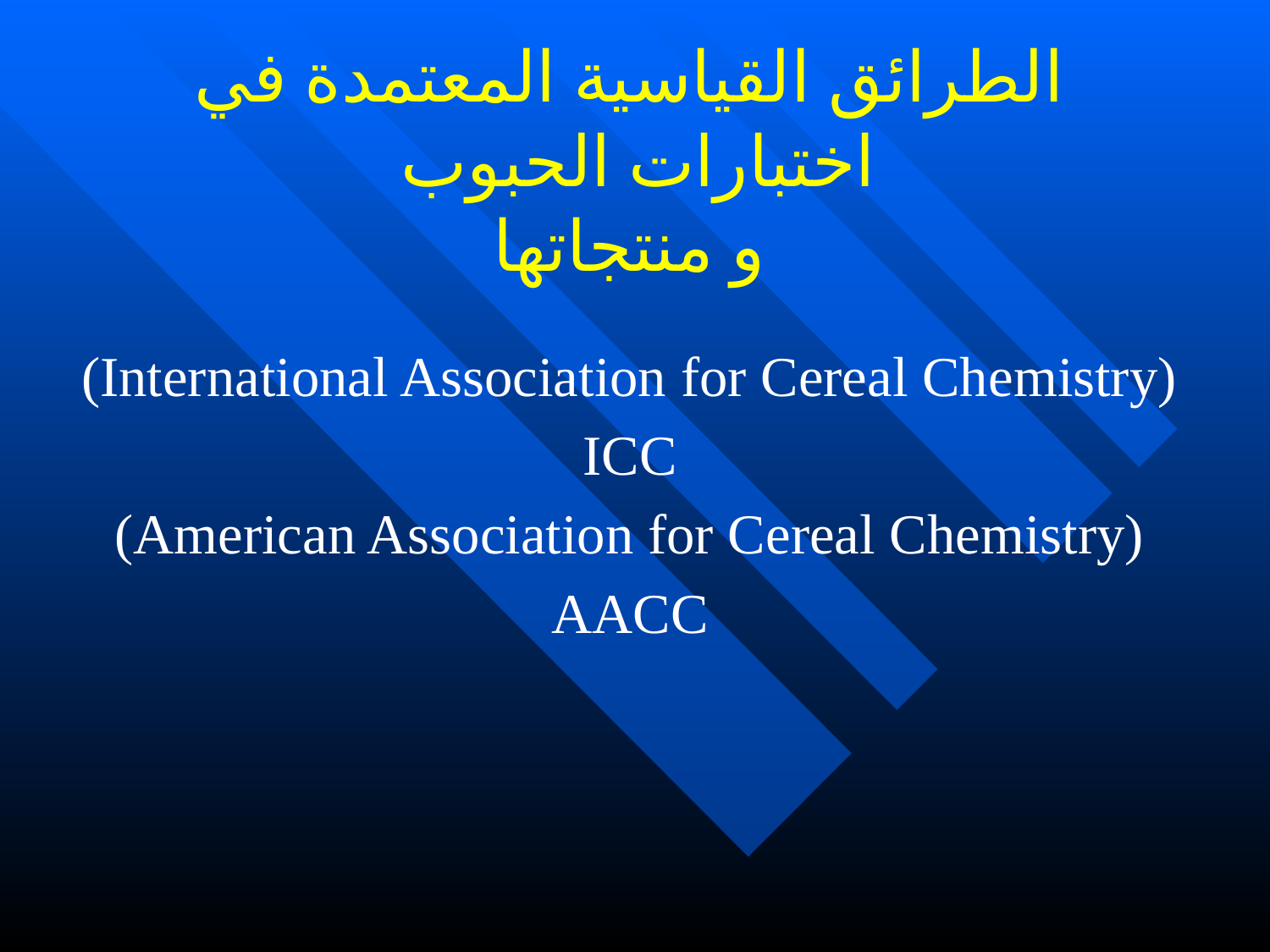

# الطرائق القياسية المعتمدة في اختبارات الحبوب و منتجاتها
(International Association for Cereal Chemistry)
ICC
(American Association for Cereal Chemistry)
AACC